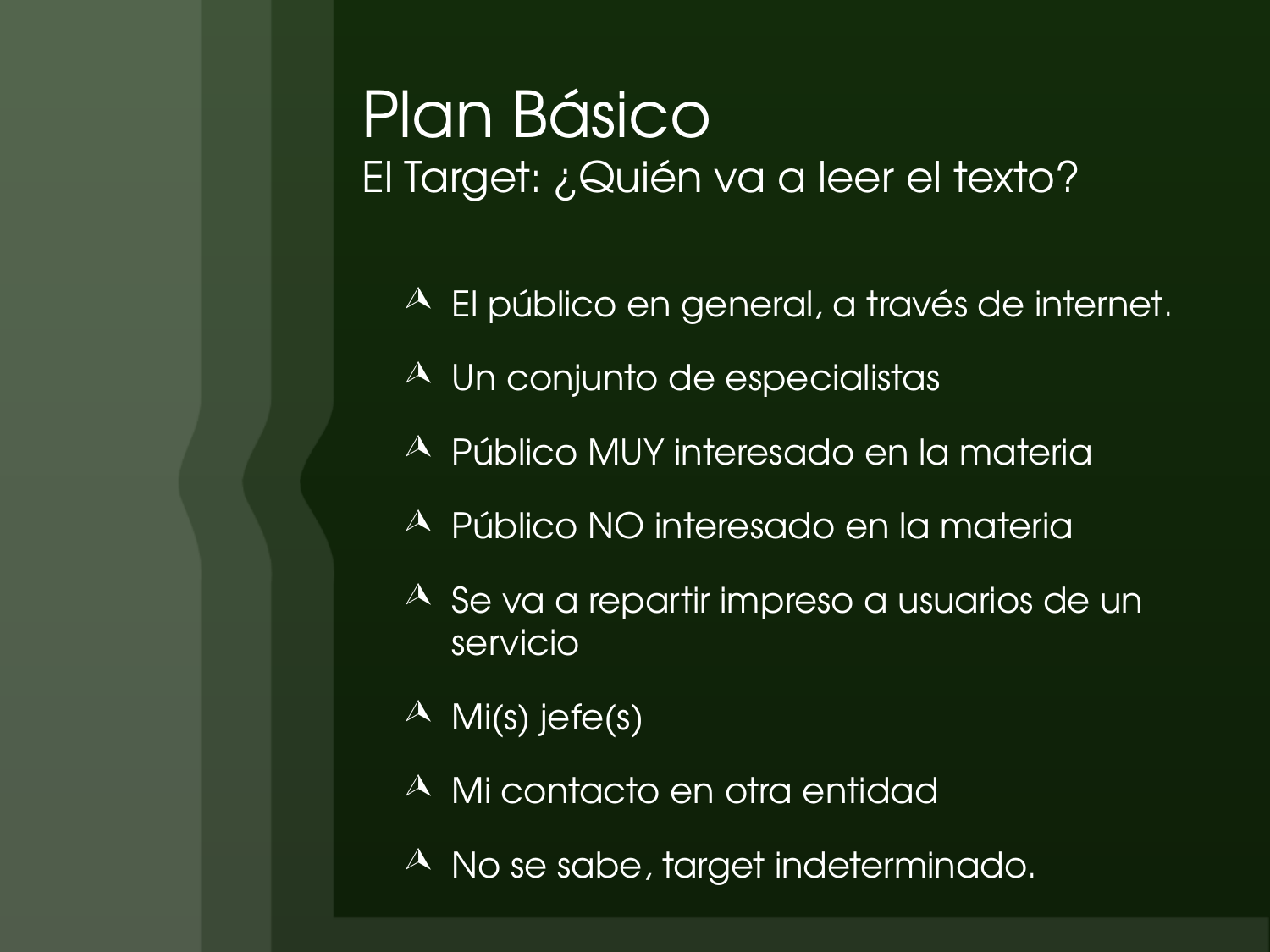

# Plan Básico El Target: ¿Quién va a leer el texto?
El público en general, a través de internet.
Un conjunto de especialistas
Público MUY interesado en la materia
Público NO interesado en la materia
Se va a repartir impreso a usuarios de un servicio
Mi(s) jefe(s)
Mi contacto en otra entidad
No se sabe, target indeterminado.